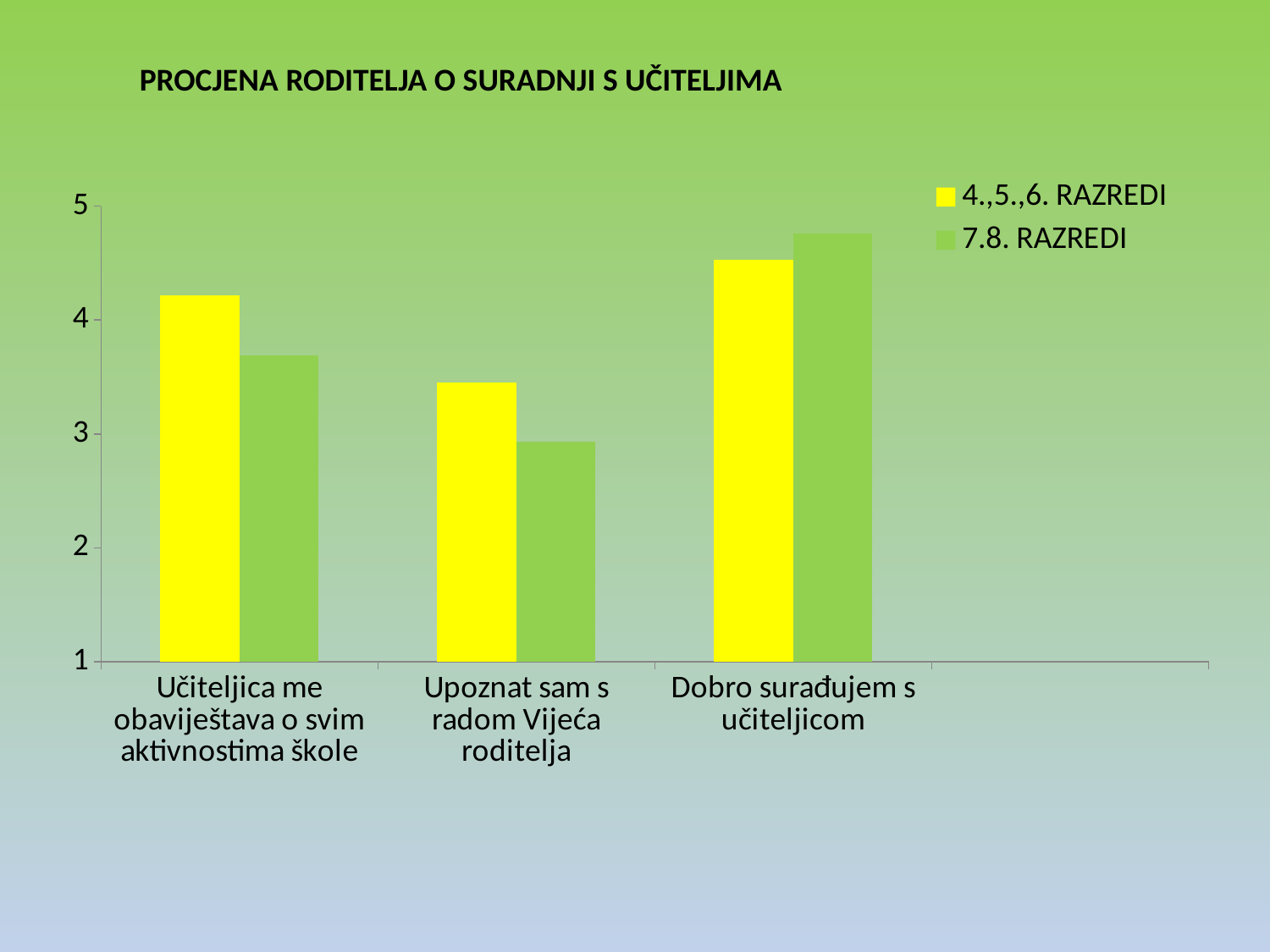

PROCJENA RODITELJA O SURADNJI S UČITELJIMA

### Chart

| Category | 4.,5.,6. RAZREDI | 7.8. RAZREDI |
|---|---|---|
| Učiteljica me obaviještava o svim aktivnostima škole | 4.22 | 3.69 |
| Upoznat sam s radom Vijeća roditelja | 3.45 | 2.93 |
| Dobro surađujem s učiteljicom | 4.53 | 4.76 |